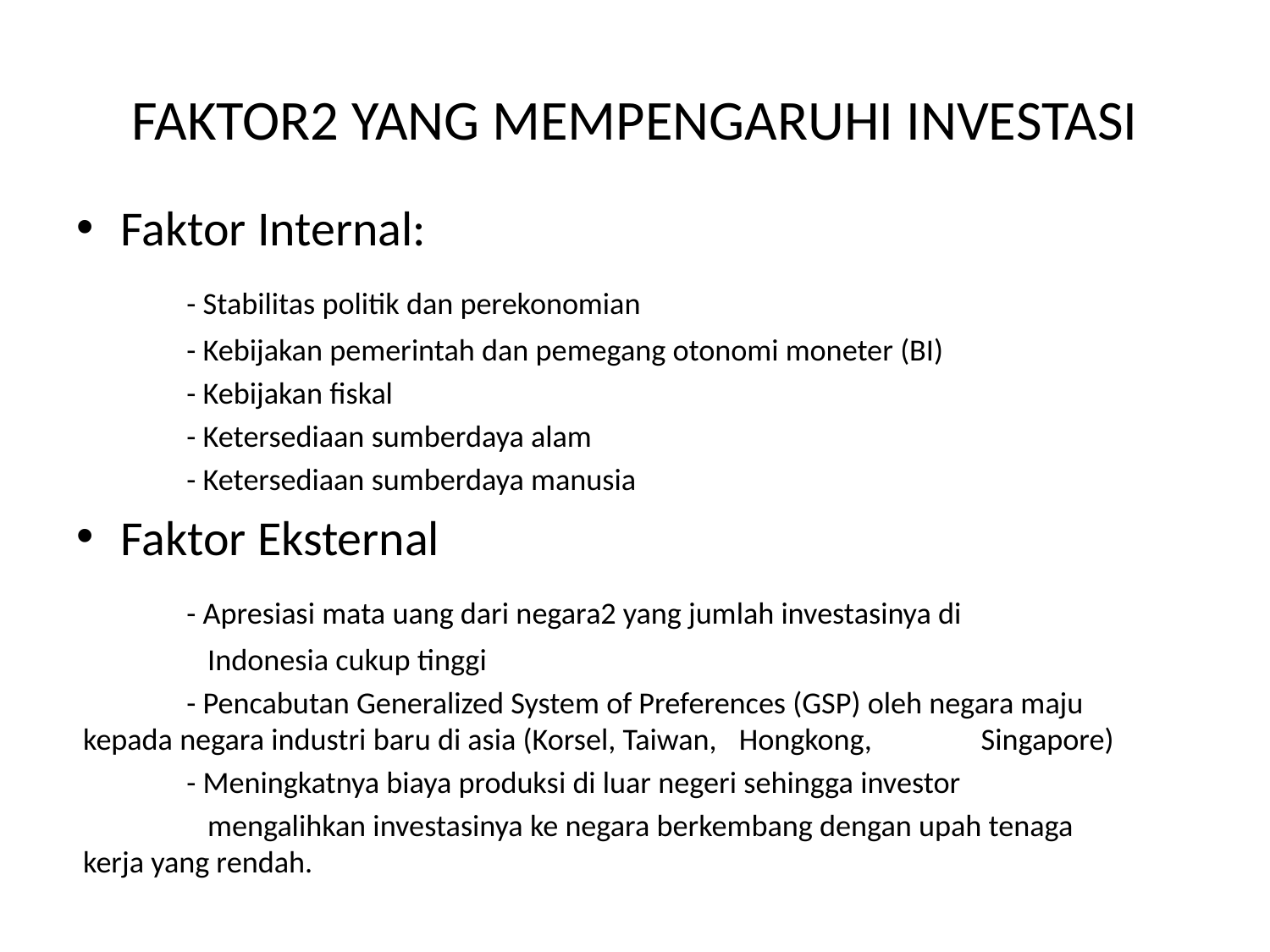

# FAKTOR2 YANG MEMPENGARUHI INVESTASI
Faktor Internal:
	- Stabilitas politik dan perekonomian
	- Kebijakan pemerintah dan pemegang otonomi moneter (BI)
	- Kebijakan fiskal
	- Ketersediaan sumberdaya alam
	- Ketersediaan sumberdaya manusia
Faktor Eksternal
	- Apresiasi mata uang dari negara2 yang jumlah investasinya di
	   Indonesia cukup tinggi
	- Pencabutan Generalized System of Preferences (GSP) oleh negara maju 	   kepada negara industri baru di asia (Korsel, Taiwan, 	Hongkong, 	   Singapore)
	- Meningkatnya biaya produksi di luar negeri sehingga investor
	   mengalihkan investasinya ke negara berkembang dengan upah tenaga 	   kerja yang rendah.